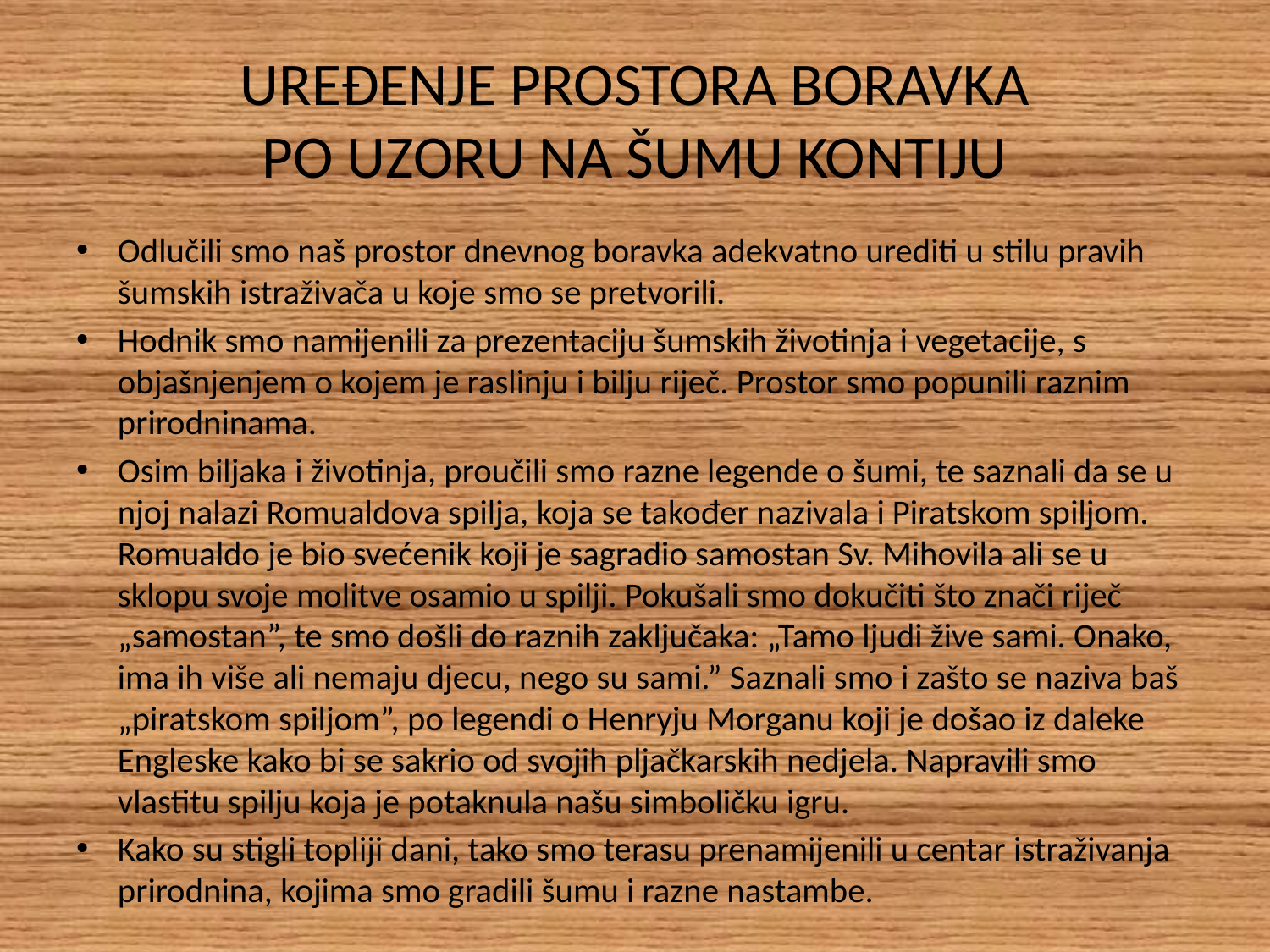

# UREĐENJE PROSTORA BORAVKA PO UZORU NA ŠUMU KONTIJU
Odlučili smo naš prostor dnevnog boravka adekvatno urediti u stilu pravih šumskih istraživača u koje smo se pretvorili.
Hodnik smo namijenili za prezentaciju šumskih životinja i vegetacije, s objašnjenjem o kojem je raslinju i bilju riječ. Prostor smo popunili raznim prirodninama.
Osim biljaka i životinja, proučili smo razne legende o šumi, te saznali da se u njoj nalazi Romualdova spilja, koja se također nazivala i Piratskom spiljom. Romualdo je bio svećenik koji je sagradio samostan Sv. Mihovila ali se u sklopu svoje molitve osamio u spilji. Pokušali smo dokučiti što znači riječ „samostan”, te smo došli do raznih zaključaka: „Tamo ljudi žive sami. Onako, ima ih više ali nemaju djecu, nego su sami.” Saznali smo i zašto se naziva baš „piratskom spiljom”, po legendi o Henryju Morganu koji je došao iz daleke Engleske kako bi se sakrio od svojih pljačkarskih nedjela. Napravili smo vlastitu spilju koja je potaknula našu simboličku igru.
Kako su stigli topliji dani, tako smo terasu prenamijenili u centar istraživanja prirodnina, kojima smo gradili šumu i razne nastambe.